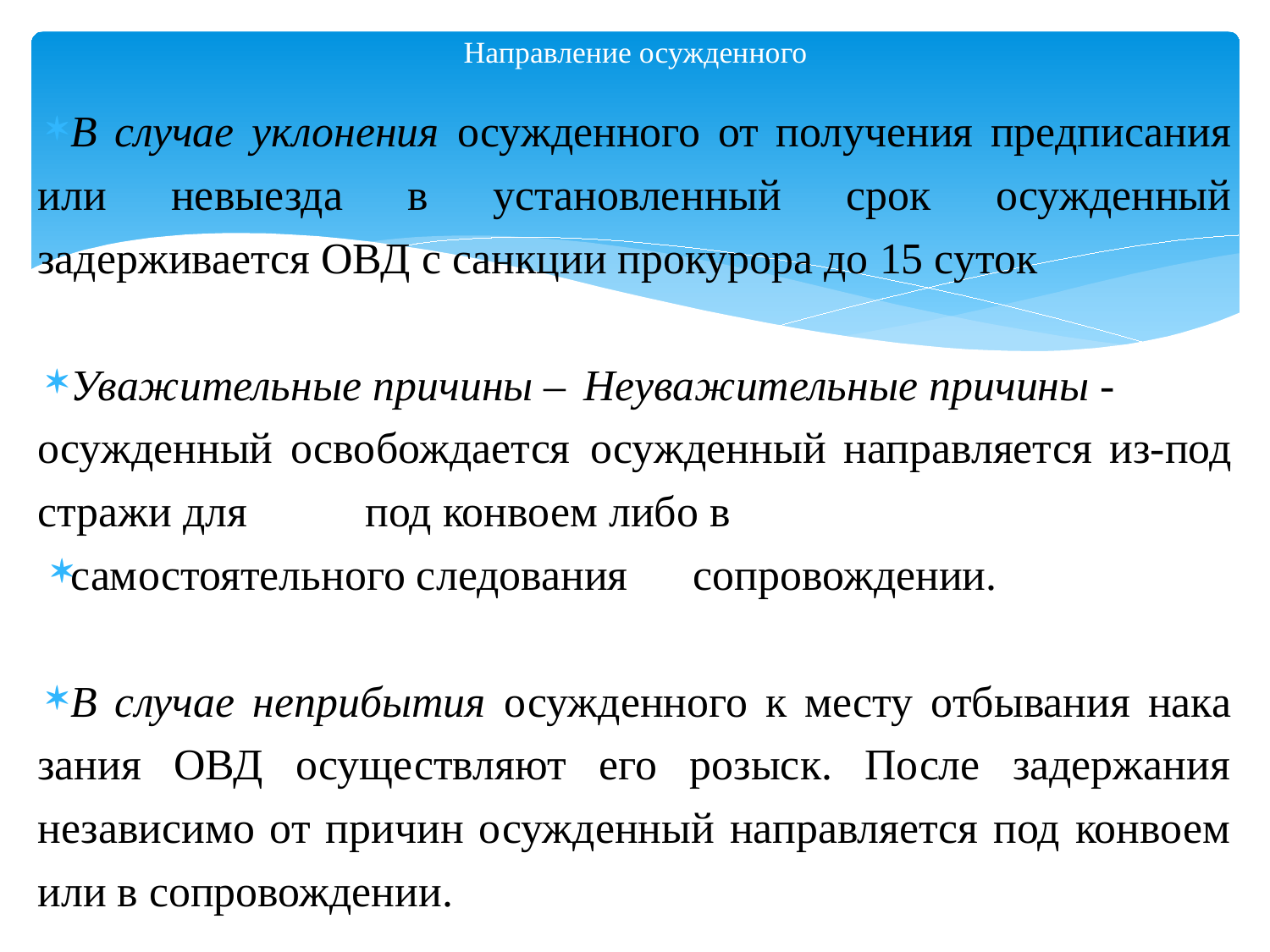

# Направление осужденного
В случае уклонения осужденного от получения предписания или невыезда в установлен­ный срок осужденный задерживается ОВД с санкции прокурора до 15 суток

Уважительные причины – 	Неуважительные причины -
осужденный осво­бождается	осуж­денный направляется из-под стражи для 			под конвоем либо в
самостоятельного следования 	сопровождении.

В случае неприбытия осужденного к месту отбывания нака­зания ОВД осуществляют его розыск. После задержания независимо от причин осужденный направляется под конвоем или в сопровождении.